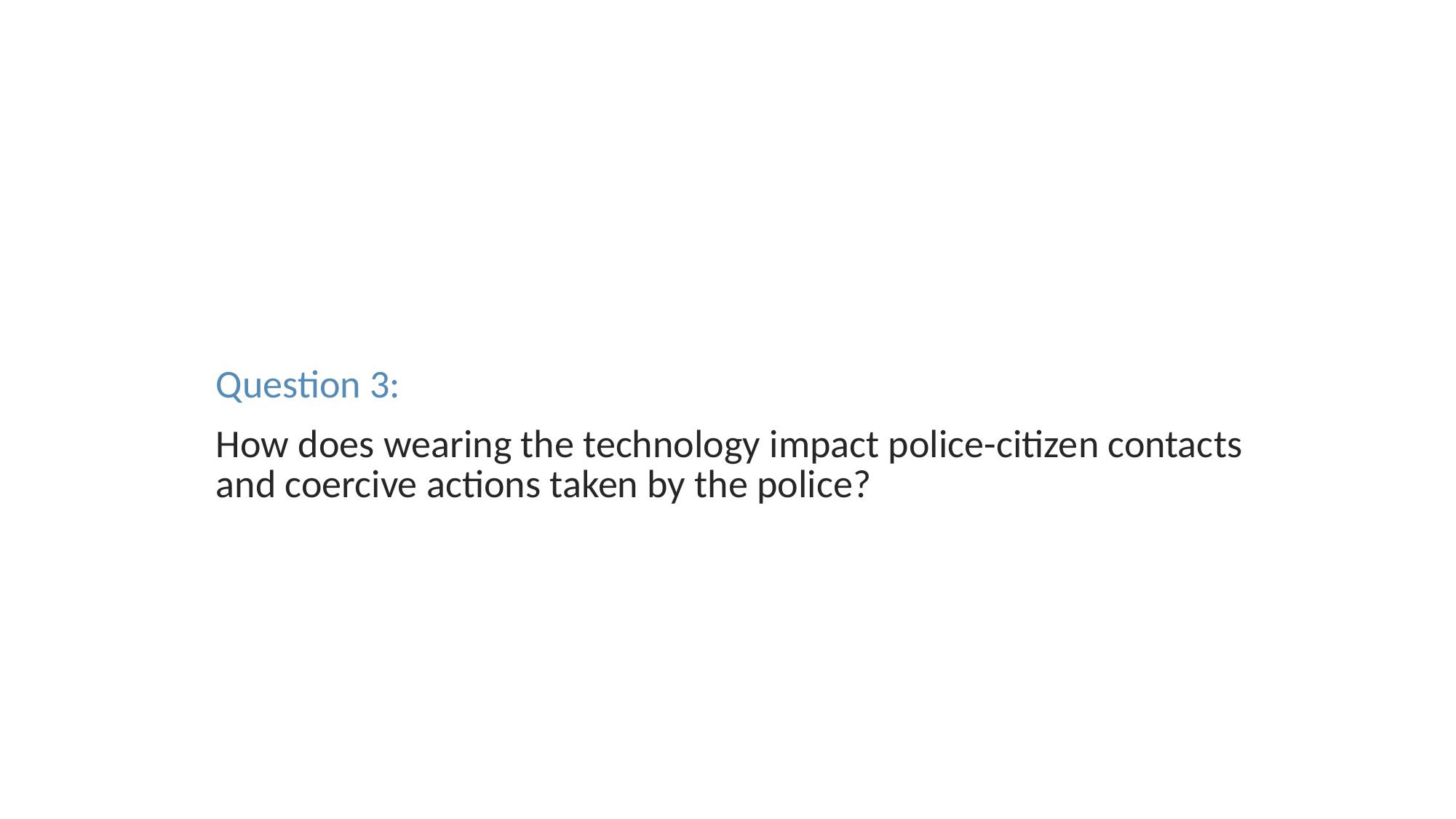

Question 3:
How does wearing the technology impact police-citizen contacts and coercive actions taken by the police?